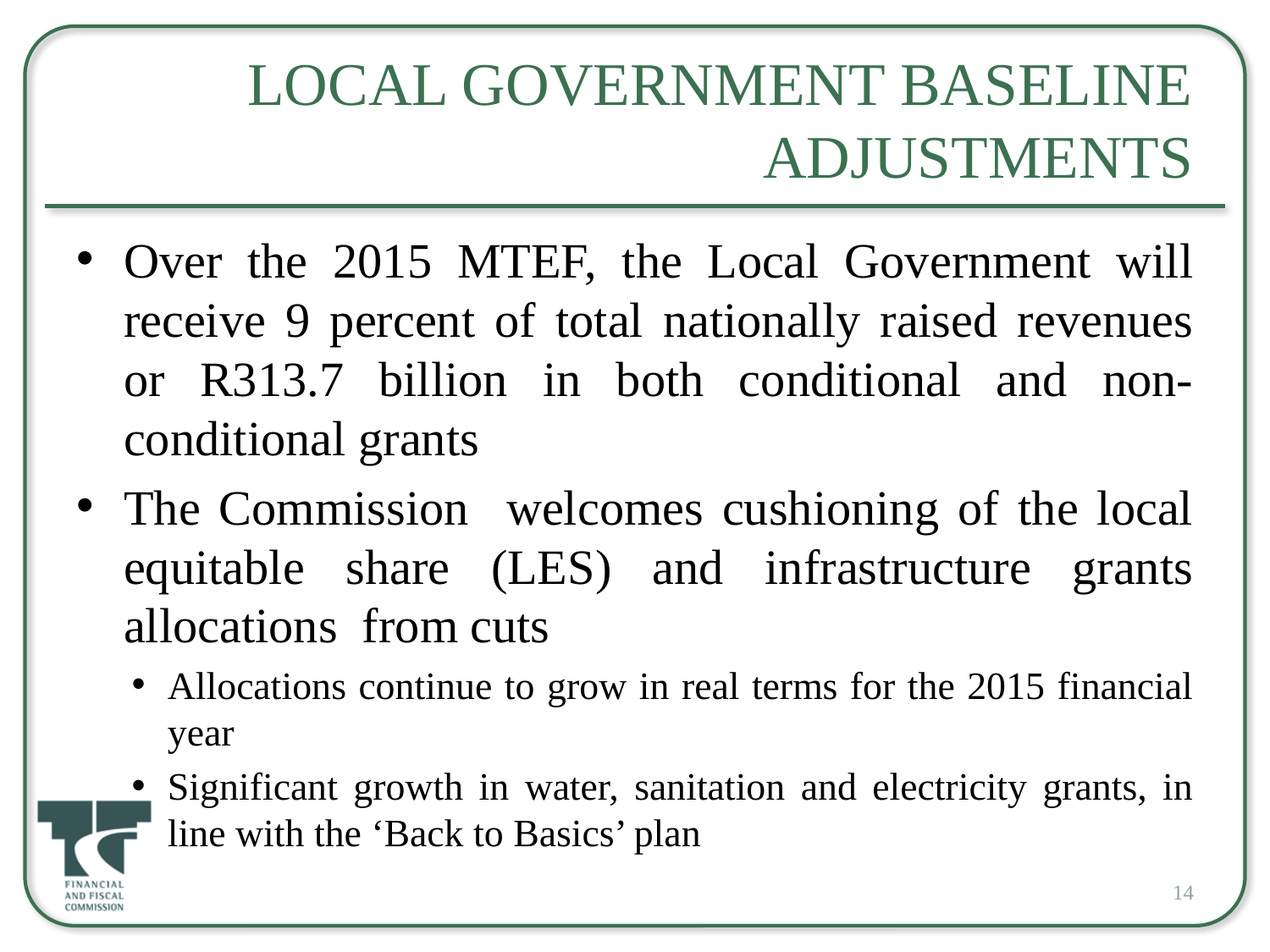

# Local Government Baseline Adjustments
Over the 2015 MTEF, the Local Government will receive 9 percent of total nationally raised revenues or R313.7 billion in both conditional and non-conditional grants
The Commission  welcomes cushioning of the local equitable share (LES) and infrastructure grants allocations  from cuts
Allocations continue to grow in real terms for the 2015 financial year
Significant growth in water, sanitation and electricity grants, in line with the ‘Back to Basics’ plan
14